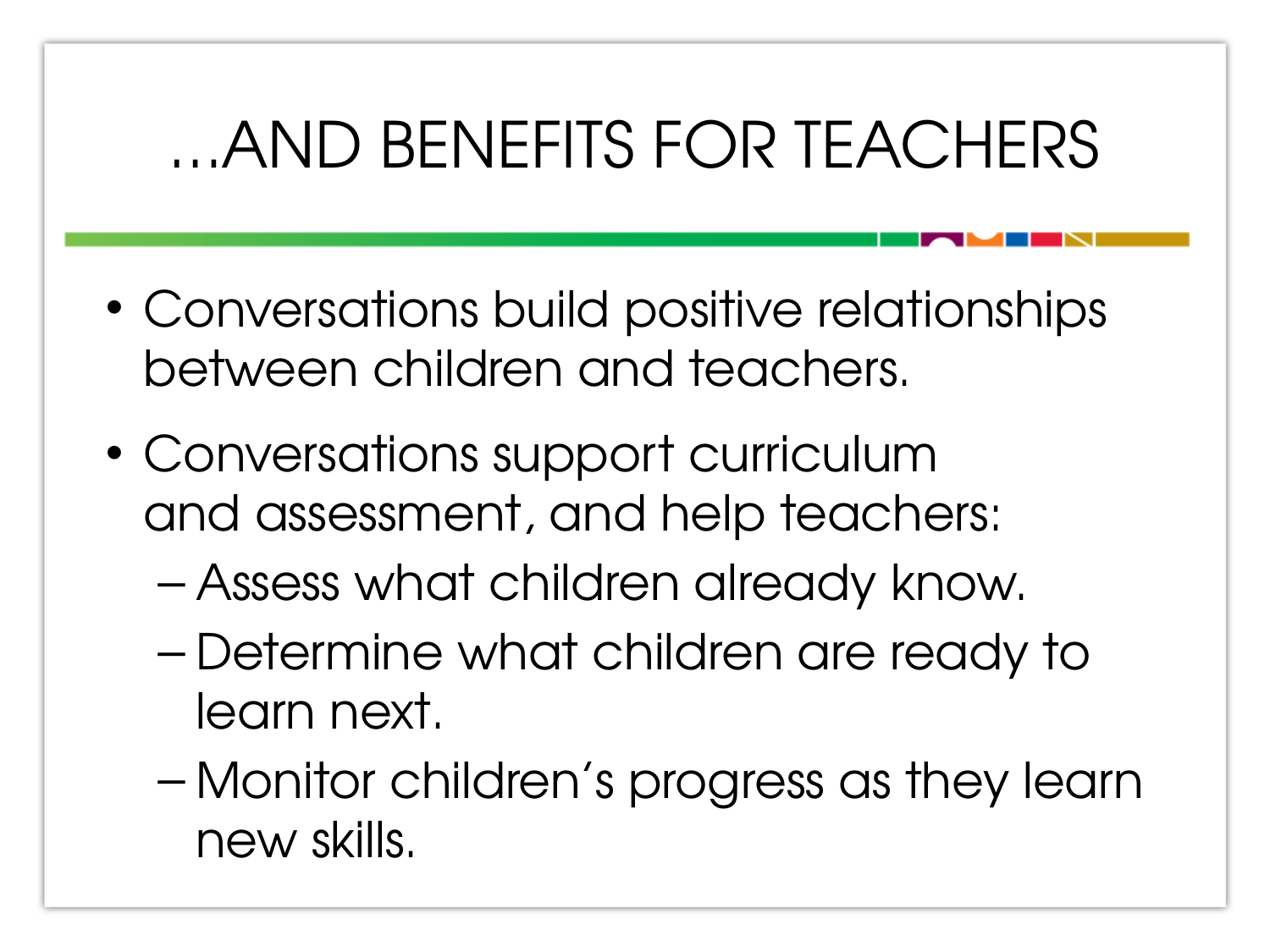

# …AND BENEFITS FOR TEACHERS
Conversations build positive relationships between children and teachers.
Conversations support curriculum
and assessment, and help teachers:
Assess what children already know.
Determine what children are ready to learn next.
Monitor children’s progress as they learn new skills.